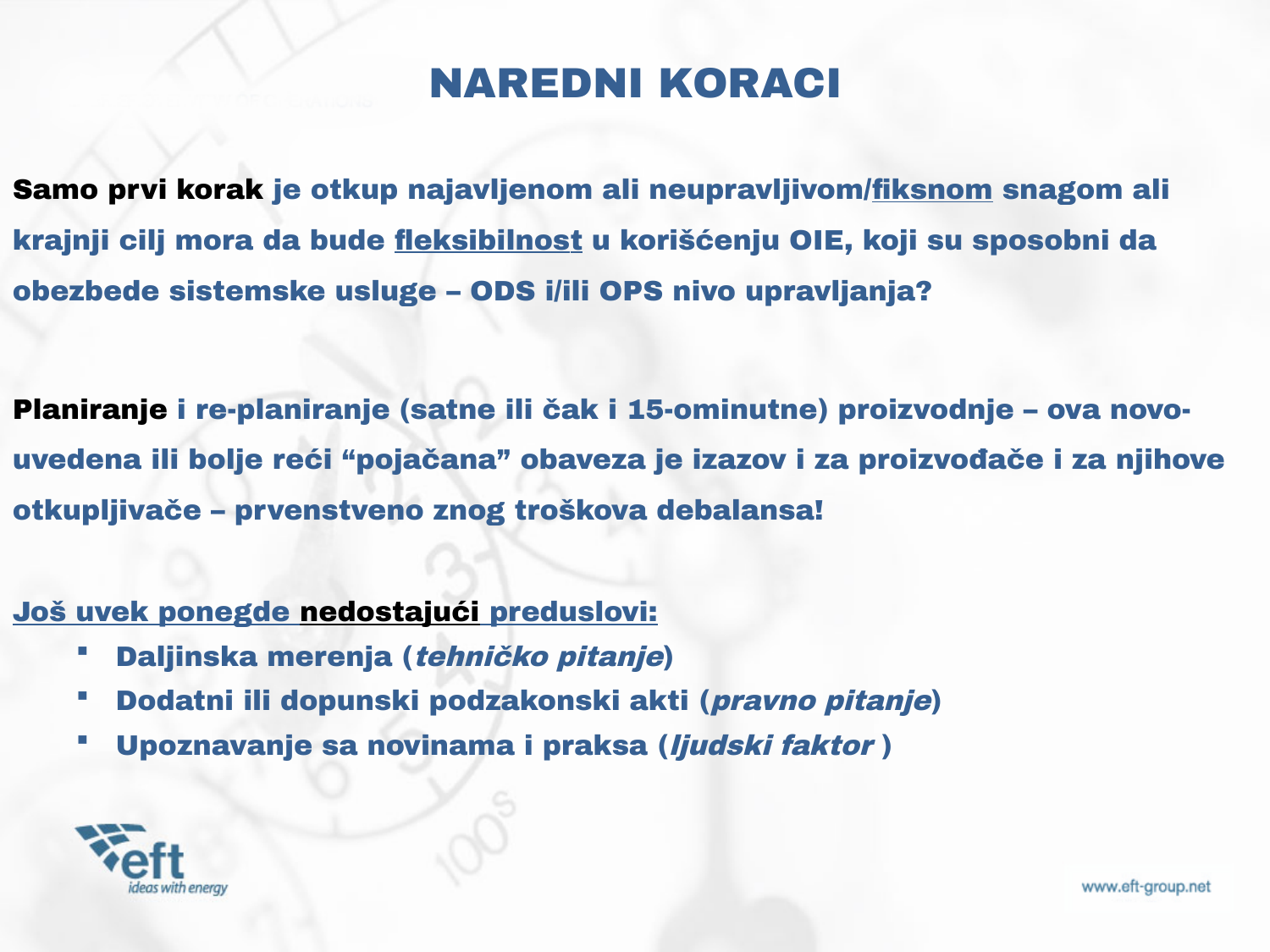

NAREDNI KORACI
Samo prvi korak je otkup najavljenom ali neupravljivom/fiksnom snagom ali krajnji cilj mora da bude fleksibilnost u korišćenju OIE, koji su sposobni da obezbede sistemske usluge – ODS i/ili OPS nivo upravljanja?

Planiranje i re-planiranje (satne ili čak i 15-ominutne) proizvodnje – ova novo-uvedena ili bolje reći “pojačana” obaveza je izazov i za proizvođače i za njihove otkupljivače – prvenstveno znog troškova debalansa!

Još uvek ponegde nedostajući preduslovi:
Daljinska merenja (tehničko pitanje)
Dodatni ili dopunski podzakonski akti (pravno pitanje)
Upoznavanje sa novinama i praksa (ljudski faktor )